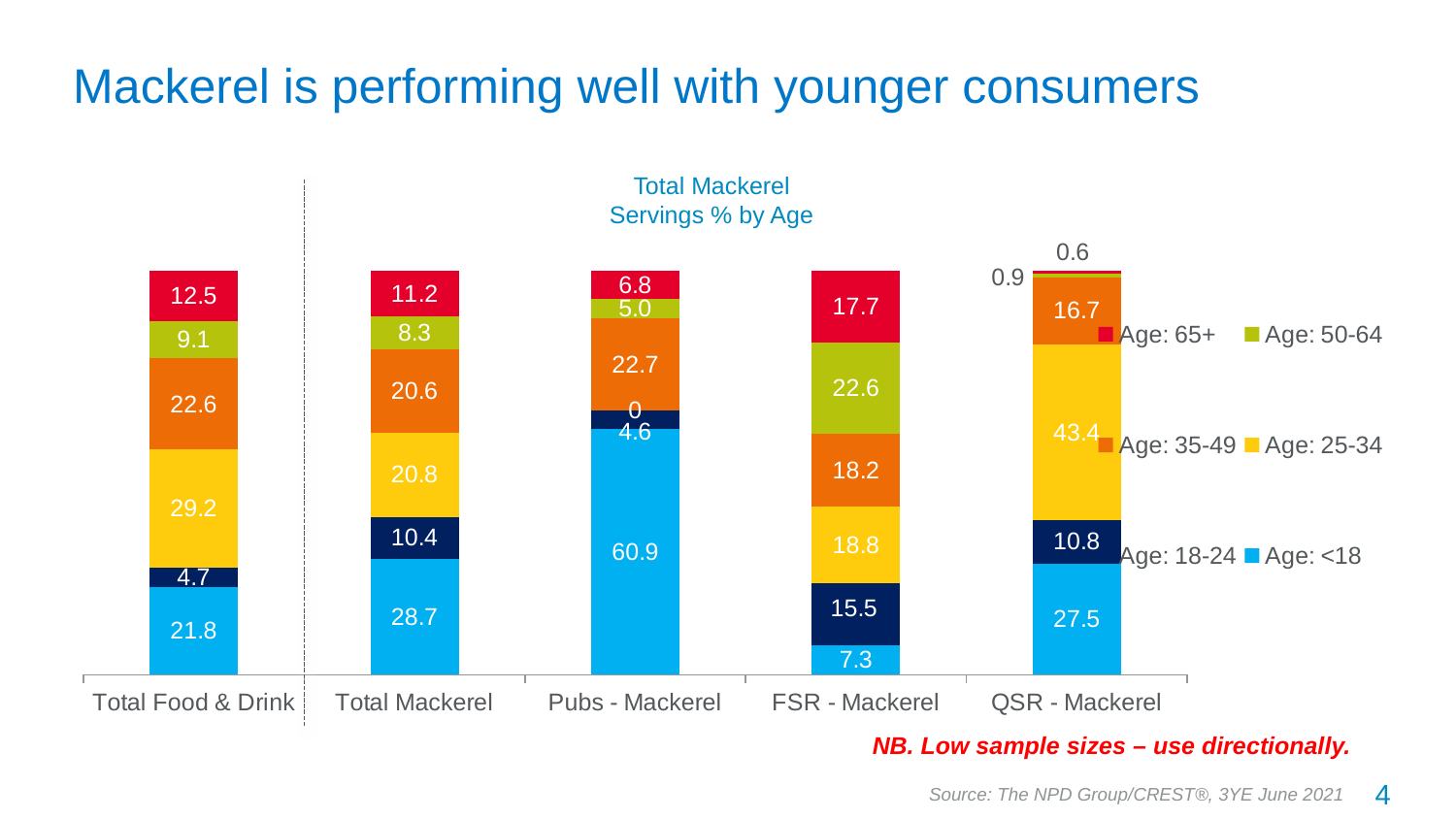

# Mackerel is performing well with younger consumers
Total Mackerel
Servings % by Age

### Chart

| Category | Age: <18 | Age: 18-24 | Age: 25-34 | Age: 35-49 | Age: 50-64 | Age: 65+ |
|---|---|---|---|---|---|---|
| Total Food & Drink | 21.8 | 4.7 | 29.2 | 22.6 | 9.1 | 12.5 |
| Total Mackerel | 28.7 | 10.4 | 20.8 | 20.6 | 8.3 | 11.2 |
| Pubs - Mackerel | 60.9 | 4.6 | 0.0 | 22.7 | 5.0 | 6.8 |
| FSR - Mackerel | 7.3 | 15.5 | 18.8 | 18.2 | 22.6 | 17.7 |
| QSR - Mackerel | 27.5 | 10.8 | 43.4 | 16.7 | 0.9 | 0.6 |
NB. Low sample sizes – use directionally.
4
Source: The NPD Group/CREST®, 3YE June 2021